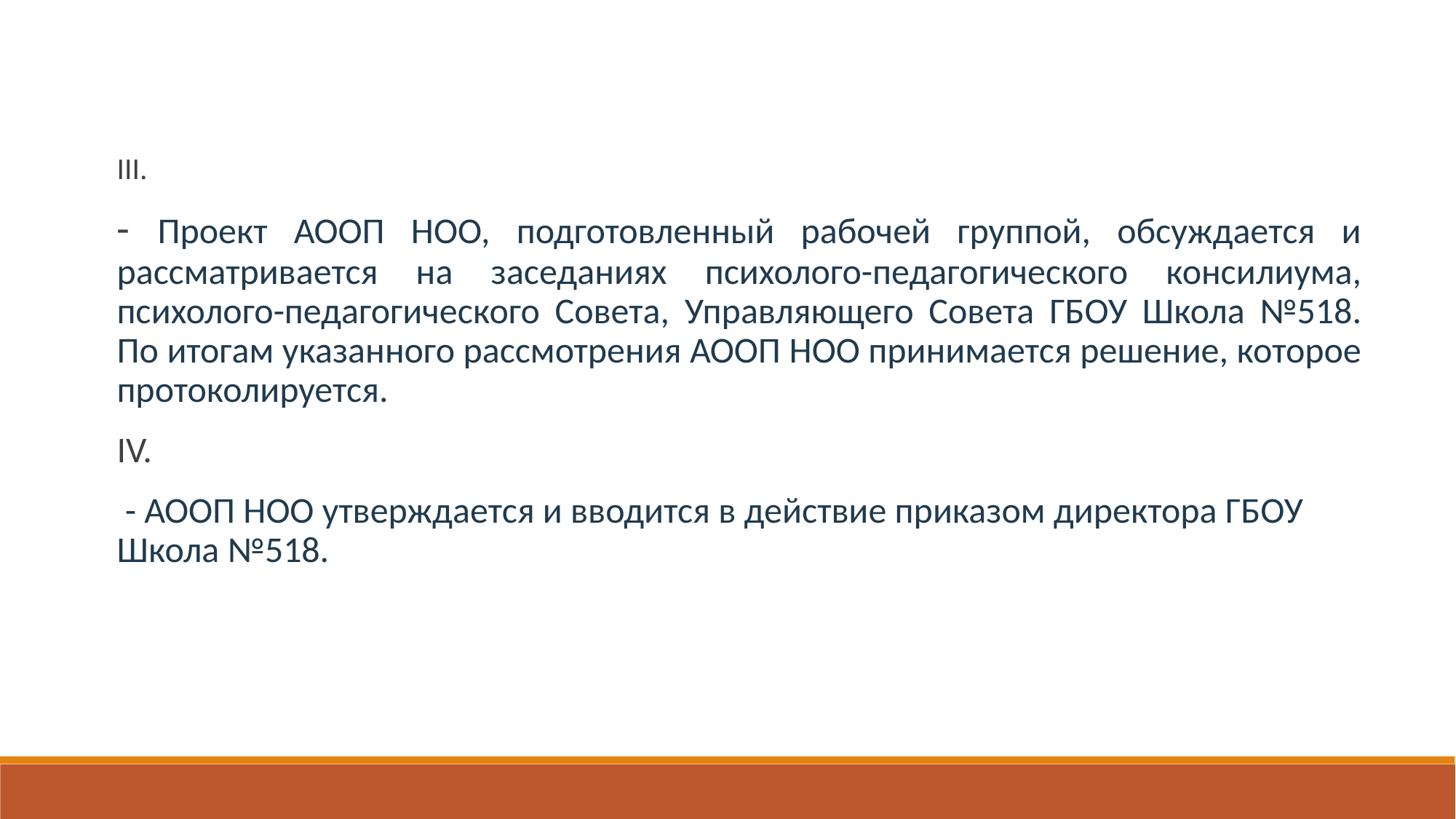

III.
- Проект АООП НОО, подготовленный рабочей группой, обсуждается и рассматривается на заседаниях психолого-педагогического консилиума, психолого-педагогического Совета, Управляющего Совета ГБОУ Школа №518. По итогам указанного рассмотрения АООП НОО принимается решение, которое протоколируется.
IV.
 - АООП НОО утверждается и вводится в действие приказом директора ГБОУ Школа №518.